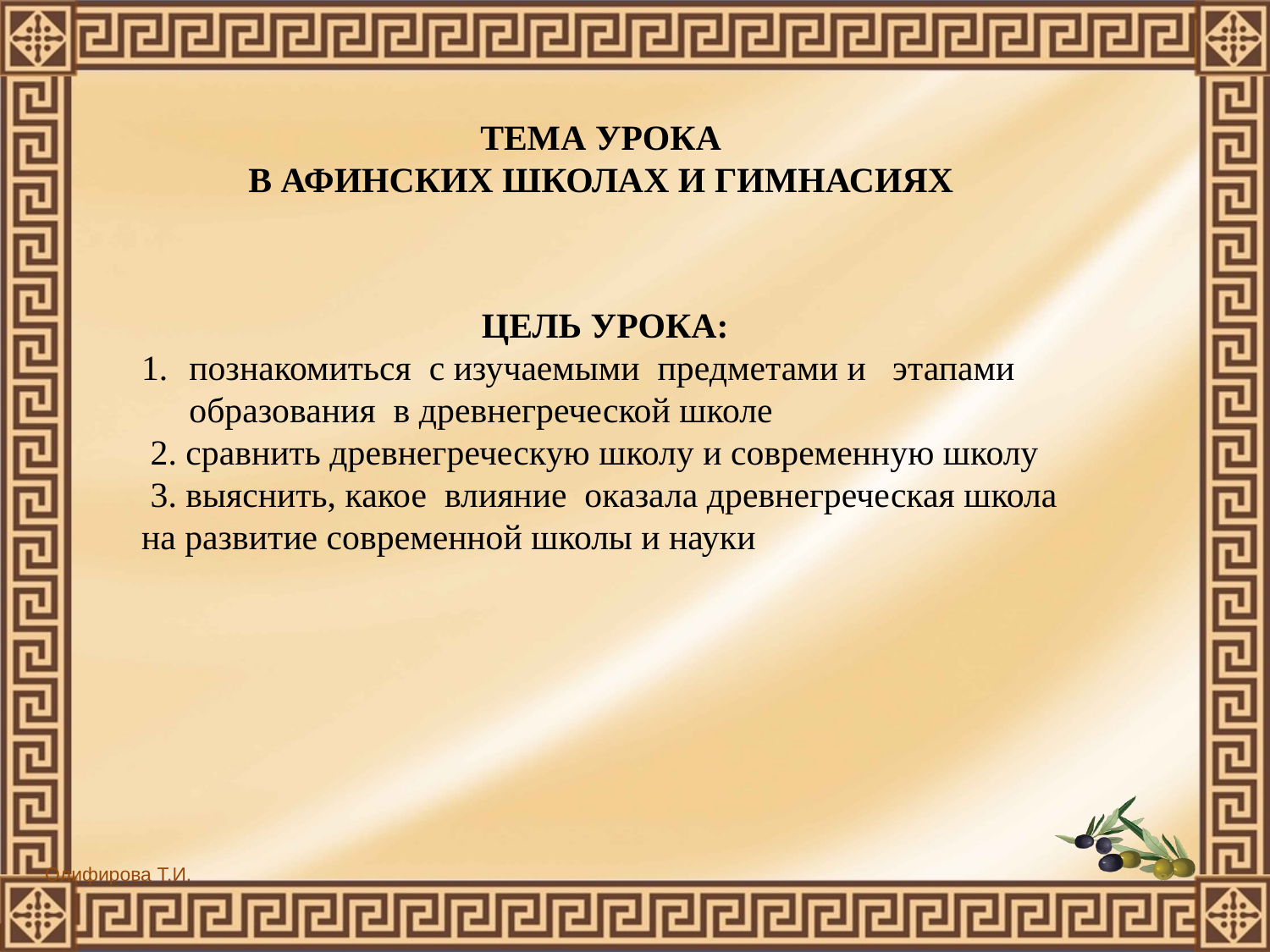

ТЕМА УРОКА
В АФИНСКИХ ШКОЛАХ И ГИМНАСИЯХ

ЦЕЛЬ УРОКА:
познакомиться  с изучаемыми  предметами и   этапами образования  в древнегреческой школе
 2. сравнить древнегреческую школу и современную школу
 3. выяснить, какое  влияние  оказала древнегреческая школа на развитие современной школы и науки